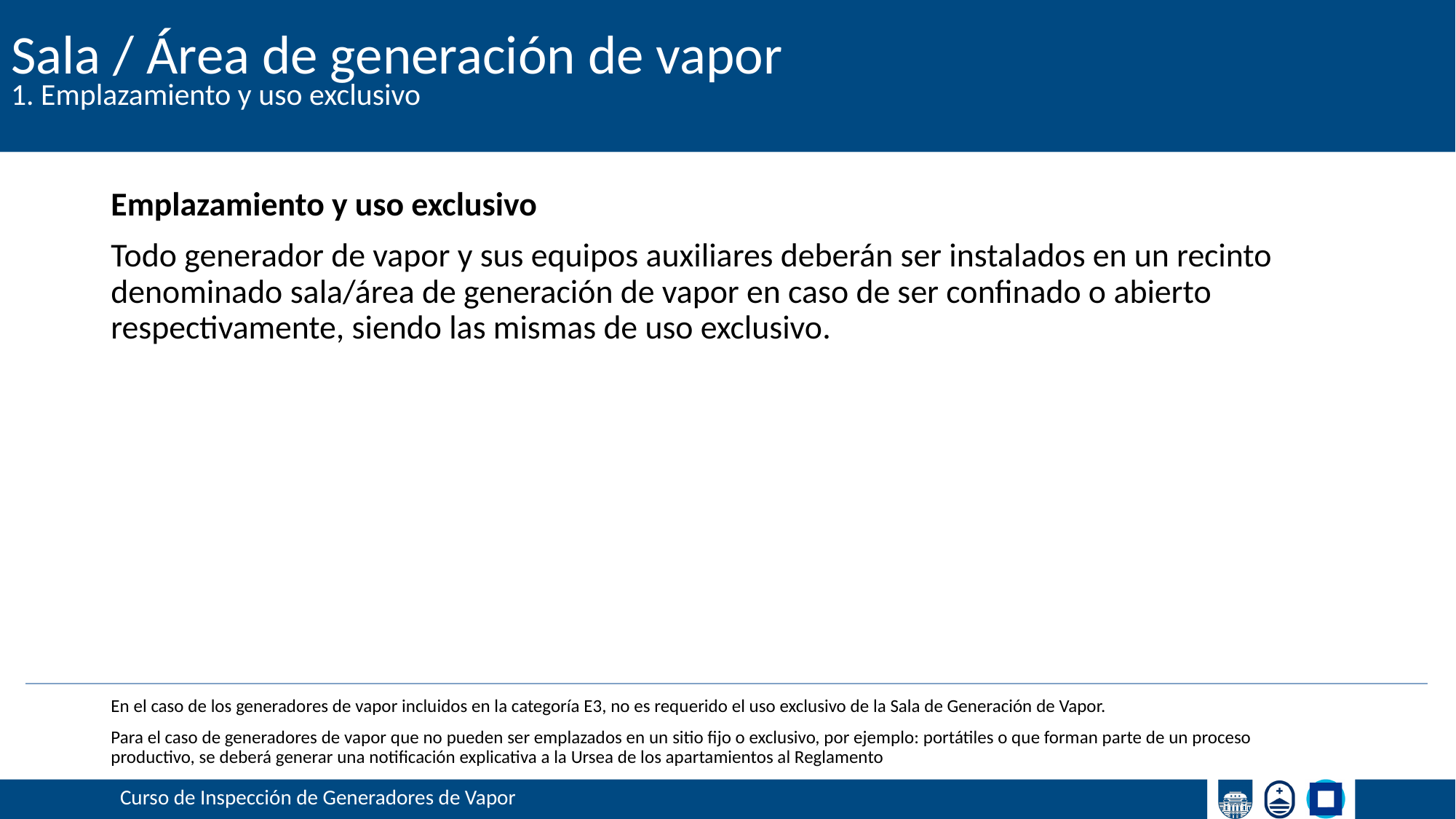

# Sala / Área de generación de vapor
1. Emplazamiento y uso exclusivo
Emplazamiento y uso exclusivo
Todo generador de vapor y sus equipos auxiliares deberán ser instalados en un recinto denominado sala/área de generación de vapor en caso de ser confinado o abierto respectivamente, siendo las mismas de uso exclusivo.

En el caso de los generadores de vapor incluidos en la categoría E3, no es requerido el uso exclusivo de la Sala de Generación de Vapor.
Para el caso de generadores de vapor que no pueden ser emplazados en un sitio fijo o exclusivo, por ejemplo: portátiles o que forman parte de un proceso productivo, se deberá generar una notificación explicativa a la Ursea de los apartamientos al Reglamento